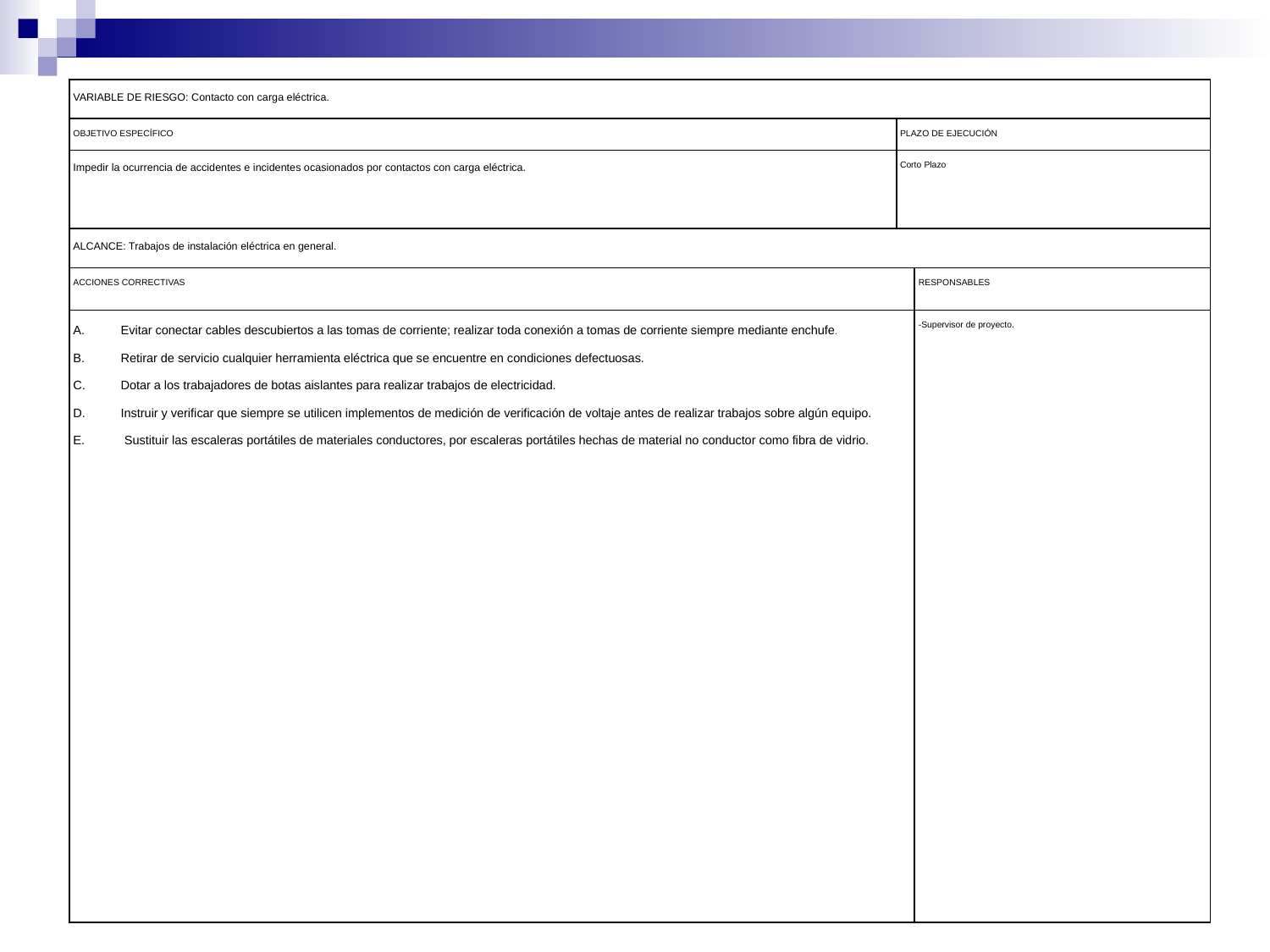

| VARIABLE DE RIESGO: Contacto con carga eléctrica. |  |  |
| --- | --- | --- |
| OBJETIVO ESPECÍFICO | PLAZO DE EJECUCIÓN |  |
| Impedir la ocurrencia de accidentes e incidentes ocasionados por contactos con carga eléctrica. | Corto Plazo |  |
| ALCANCE: Trabajos de instalación eléctrica en general. |  |  |
| ACCIONES CORRECTIVAS |  | RESPONSABLES |
| Evitar conectar cables descubiertos a las tomas de corriente; realizar toda conexión a tomas de corriente siempre mediante enchufe. Retirar de servicio cualquier herramienta eléctrica que se encuentre en condiciones defectuosas. Dotar a los trabajadores de botas aislantes para realizar trabajos de electricidad. Instruir y verificar que siempre se utilicen implementos de medición de verificación de voltaje antes de realizar trabajos sobre algún equipo. Sustituir las escaleras portátiles de materiales conductores, por escaleras portátiles hechas de material no conductor como fibra de vidrio. |  | -Supervisor de proyecto. |